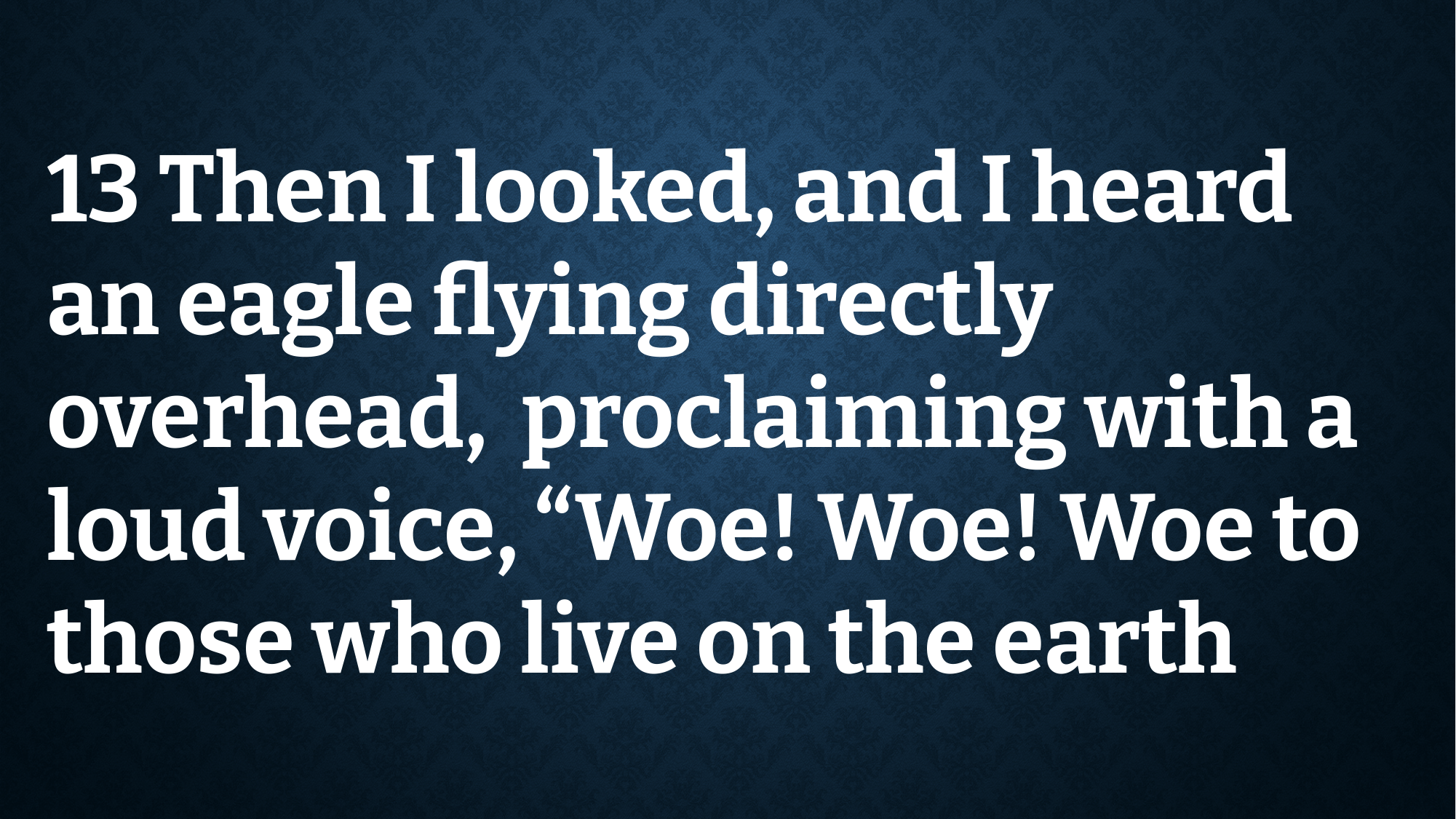

13 Then I looked, and I heard an eagle flying directly overhead,  proclaiming with a loud voice, “Woe! Woe! Woe to those who live on the earth